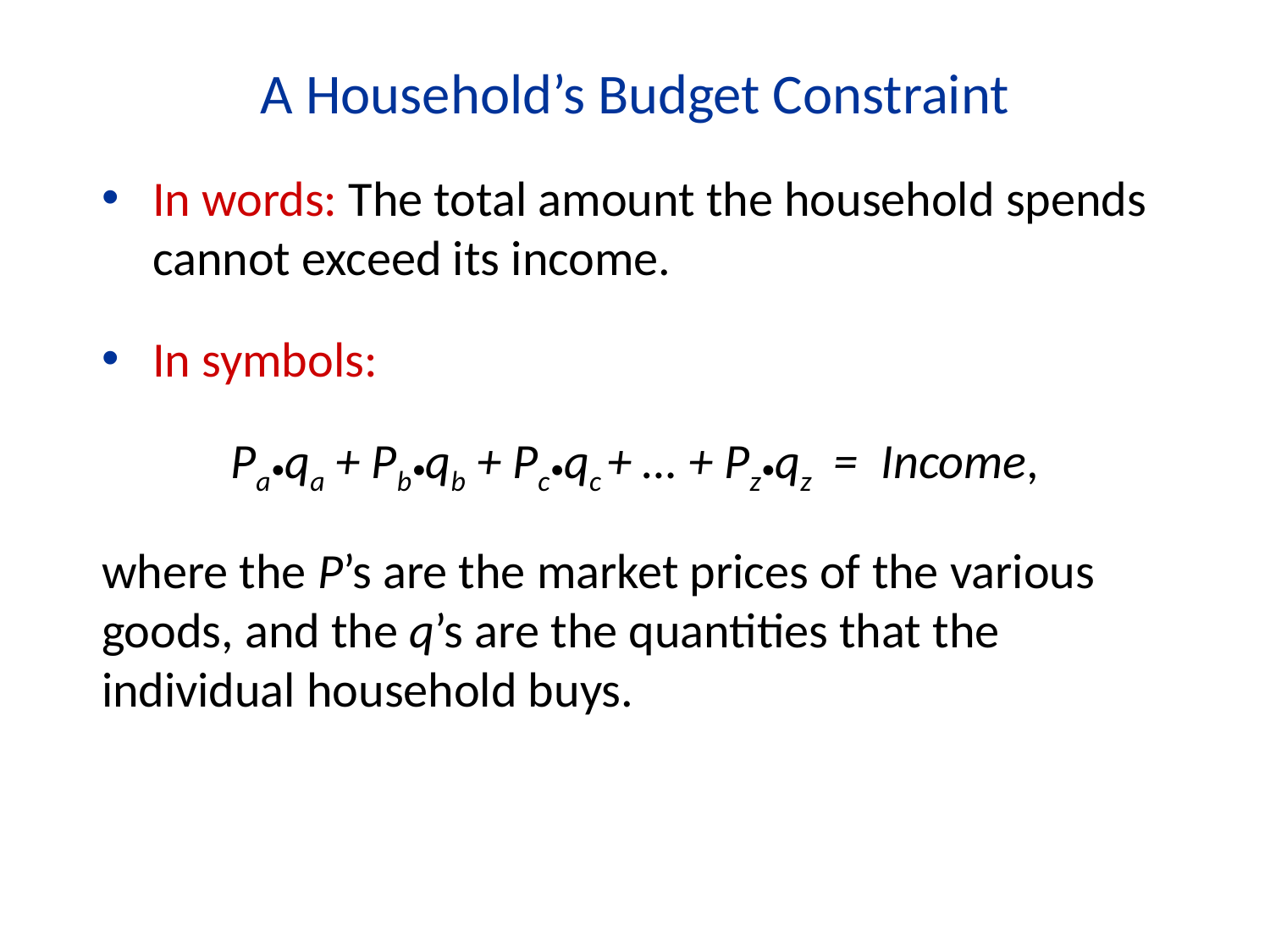

A Household’s Budget Constraint
In words: The total amount the household spends cannot exceed its income.
In symbols:
Pa•qa + Pb•qb + Pc•qc + … + Pz•qz  =  Income,
where the P’s are the market prices of the various goods, and the q’s are the quantities that the individual household buys.